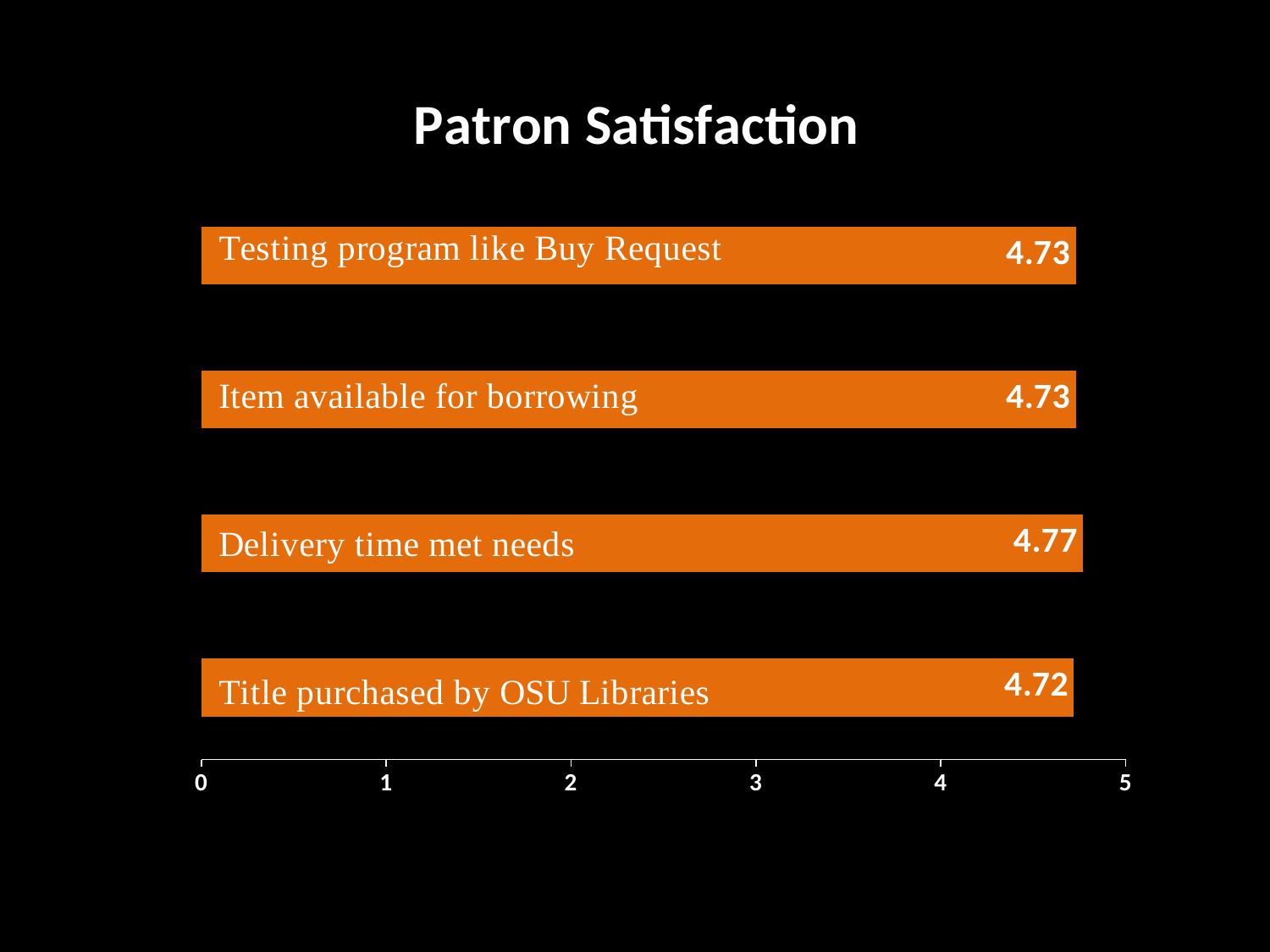

### Chart

| Category |  |
|---|---|
| Statement | 4.72 |